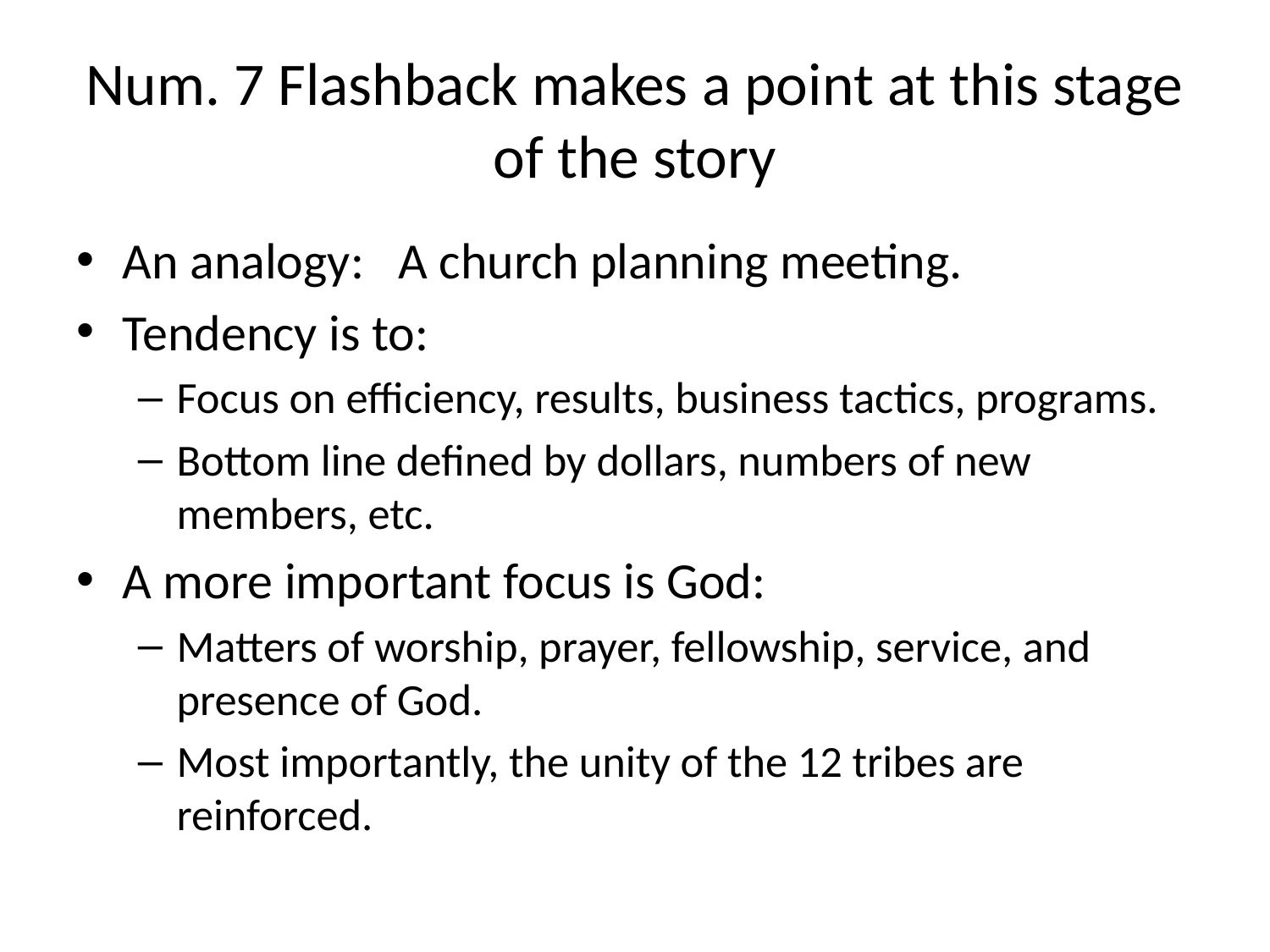

# Num. 7 Flashback makes a point at this stage of the story
An analogy:   A church planning meeting.
Tendency is to:
Focus on efficiency, results, business tactics, programs.
Bottom line defined by dollars, numbers of new members, etc.
A more important focus is God:
Matters of worship, prayer, fellowship, service, and presence of God.
Most importantly, the unity of the 12 tribes are reinforced.